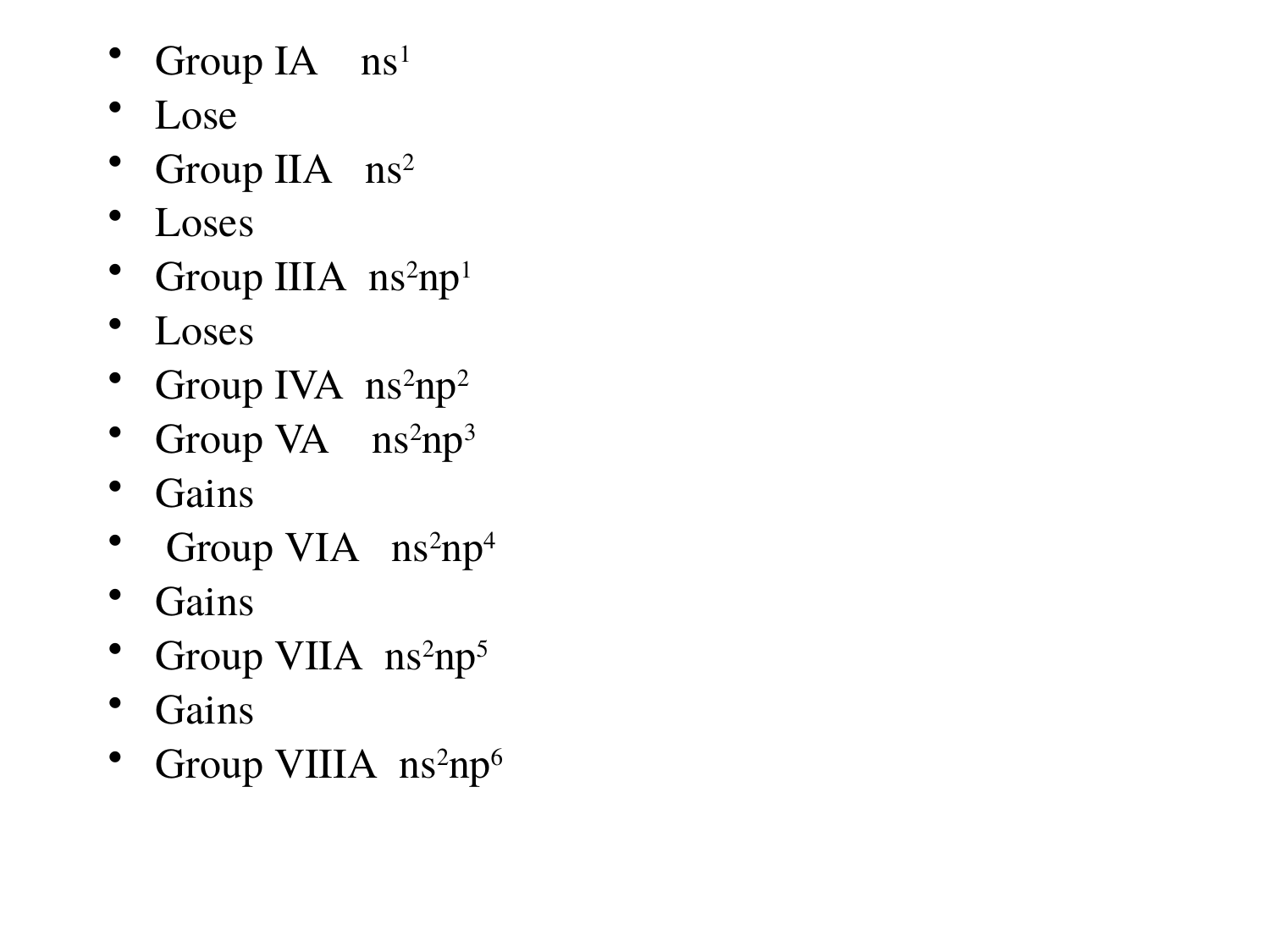

Group IA    ns1
Lose
Group IIA   ns2
Loses
Group IIIA  ns2np1
Loses
Group IVA  ns2np2
Group VA    ns2np3
Gains
 Group VIA   ns2np4
Gains
Group VIIA  ns2np5
Gains
Group VIIIA  ns2np6